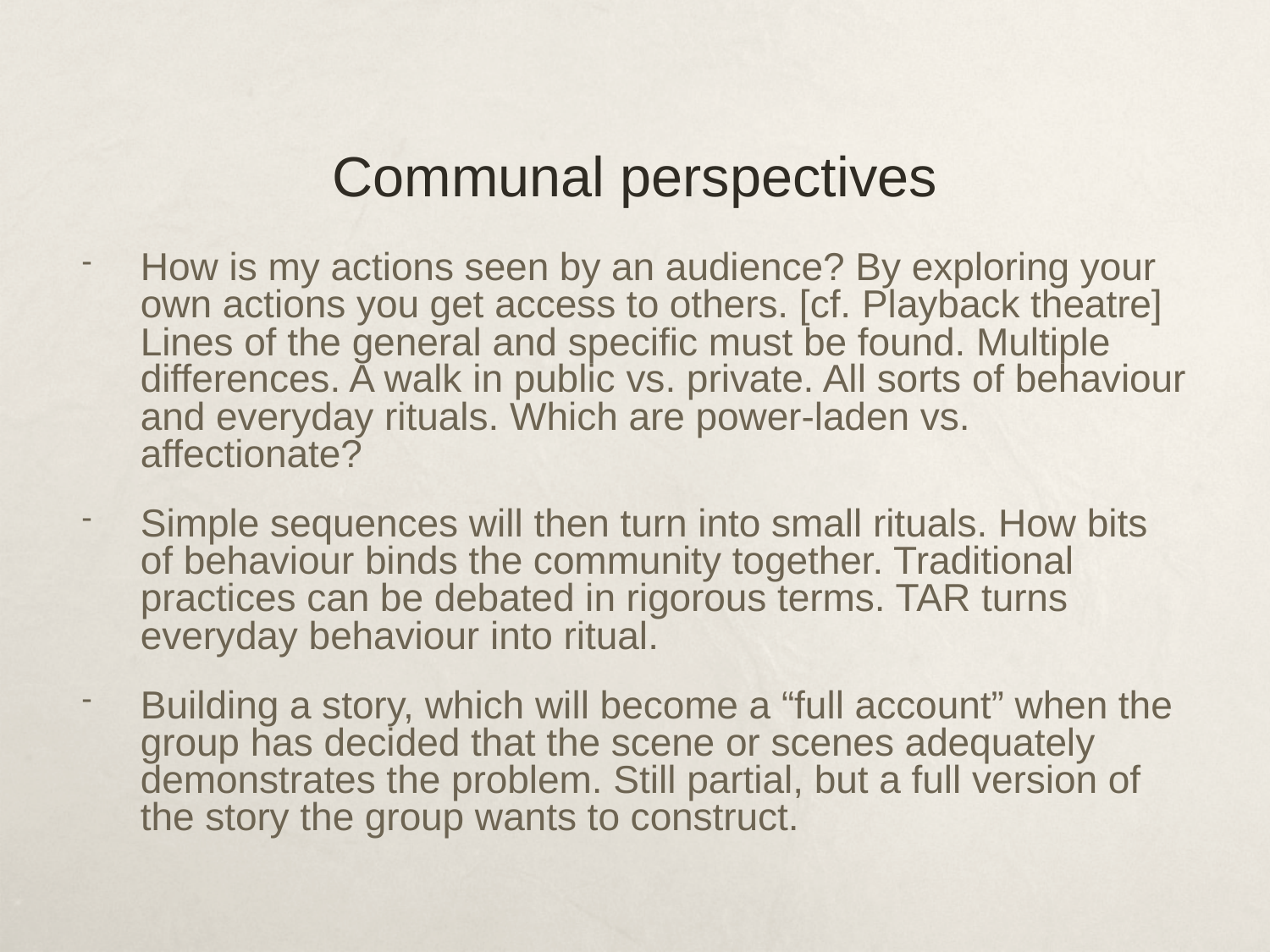

# Communal perspectives
How is my actions seen by an audience? By exploring your own actions you get access to others. [cf. Playback theatre] Lines of the general and specific must be found. Multiple differences. A walk in public vs. private. All sorts of behaviour and everyday rituals. Which are power-laden vs. affectionate?
Simple sequences will then turn into small rituals. How bits of behaviour binds the community together. Traditional practices can be debated in rigorous terms. TAR turns everyday behaviour into ritual.
Building a story, which will become a “full account” when the group has decided that the scene or scenes adequately demonstrates the problem. Still partial, but a full version of the story the group wants to construct.